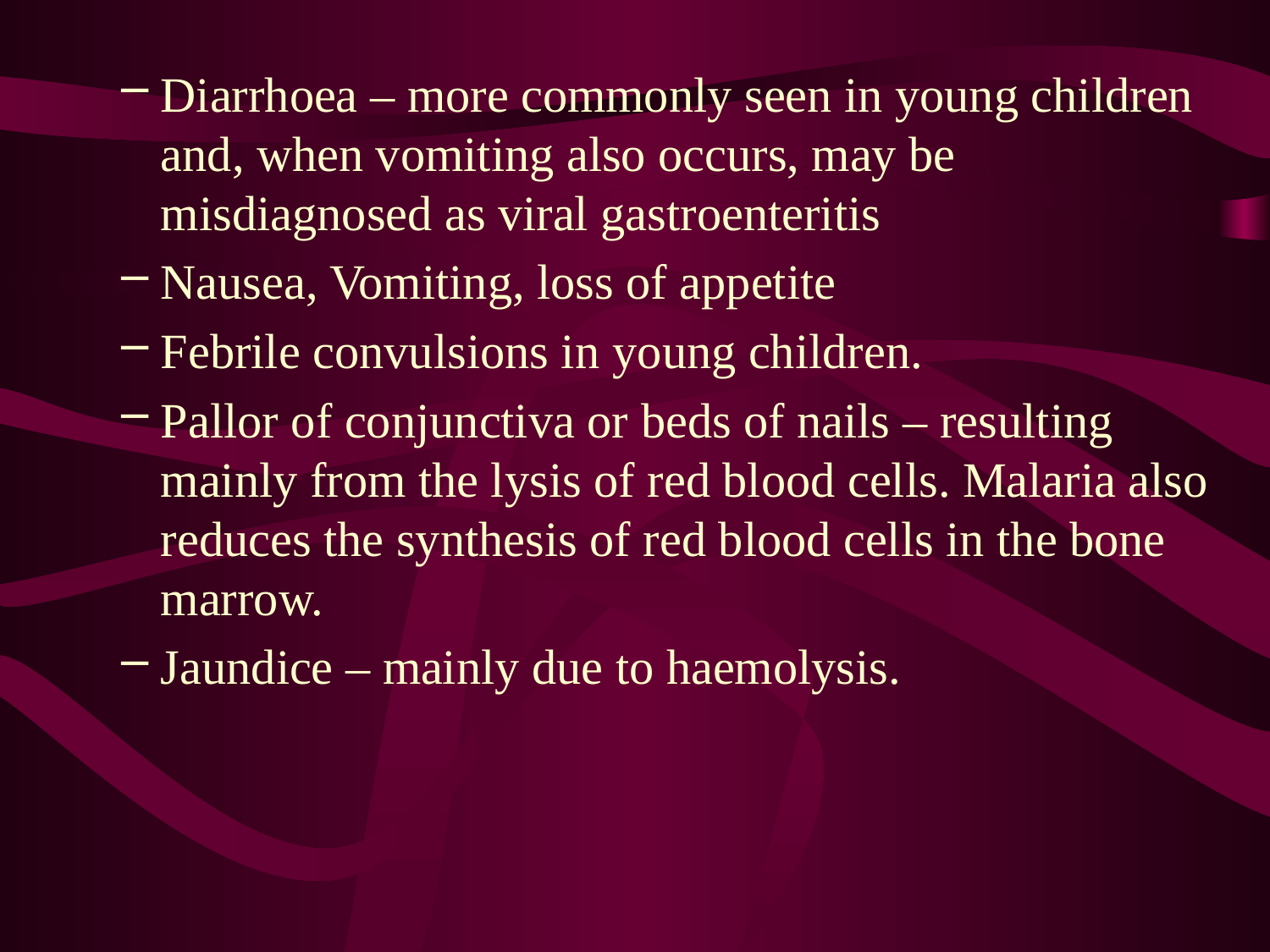

Diarrhoea – more commonly seen in young children and, when vomiting also occurs, may be misdiagnosed as viral gastroenteritis
Nausea, Vomiting, loss of appetite
Febrile convulsions in young children.
Pallor of conjunctiva or beds of nails – resulting mainly from the lysis of red blood cells. Malaria also reduces the synthesis of red blood cells in the bone marrow.
Jaundice – mainly due to haemolysis.